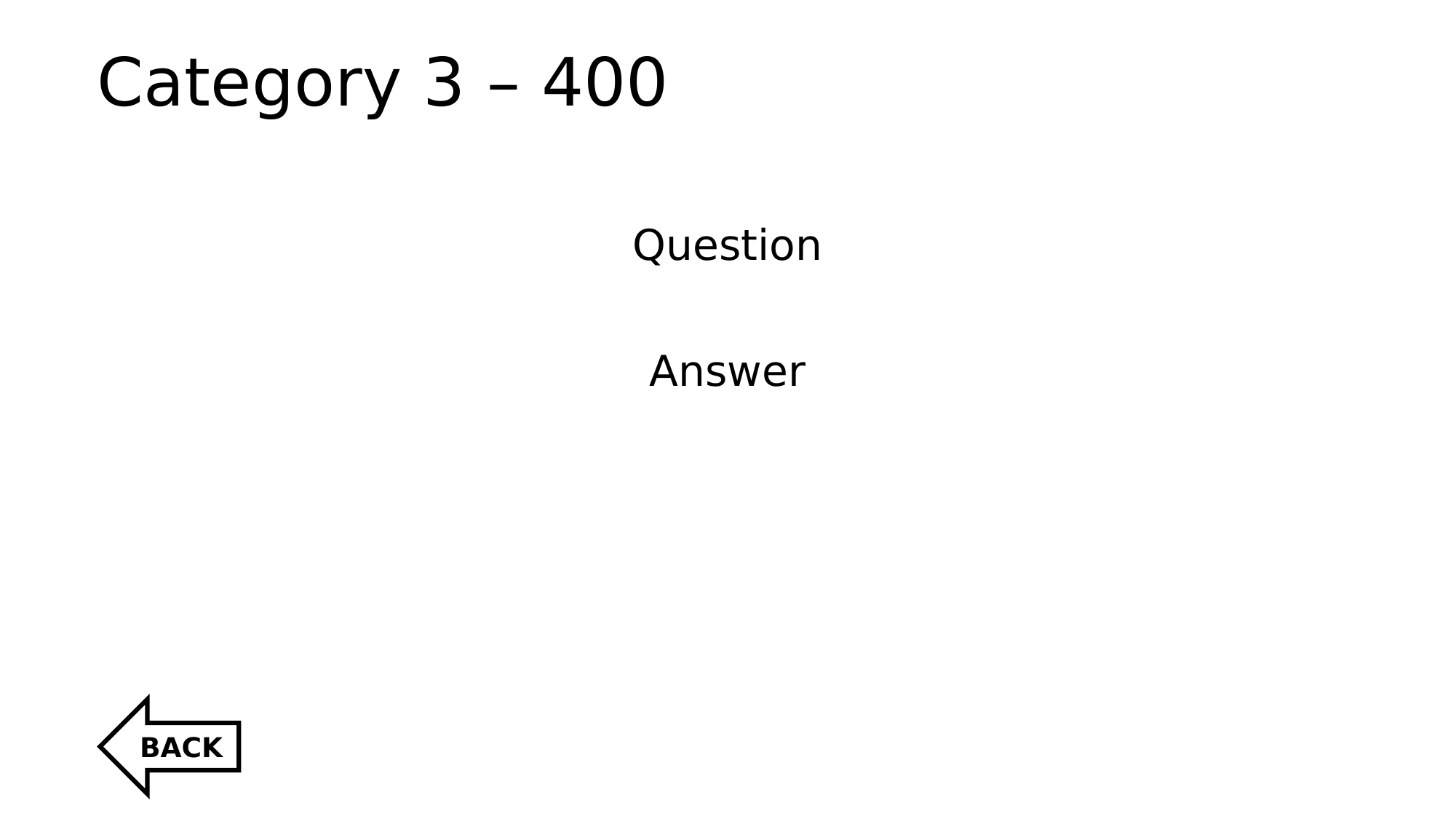

# Category 3 – 400
Question
Answer